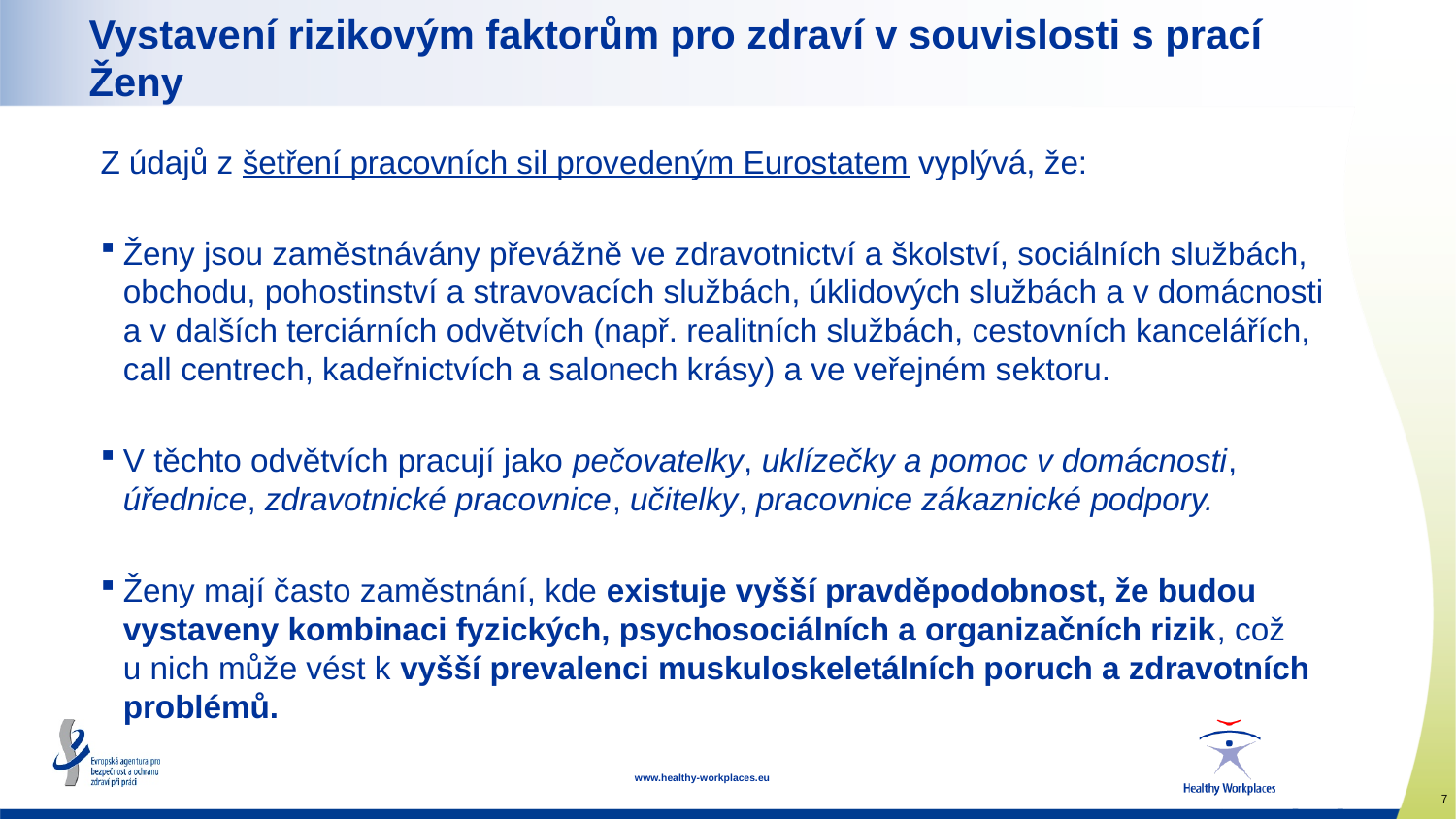

# Vystavení rizikovým faktorům pro zdraví v souvislosti s prací Ženy
Z údajů z šetření pracovních sil provedeným Eurostatem vyplývá, že:

Ženy jsou zaměstnávány převážně ve zdravotnictví a školství, sociálních službách, obchodu, pohostinství a stravovacích službách, úklidových službách a v domácnosti a v dalších terciárních odvětvích (např. realitních službách, cestovních kancelářích, call centrech, kadeřnictvích a salonech krásy) a ve veřejném sektoru.

V těchto odvětvích pracují jako pečovatelky, uklízečky a pomoc v domácnosti, úřednice, zdravotnické pracovnice, učitelky, pracovnice zákaznické podpory.

Ženy mají často zaměstnání, kde existuje vyšší pravděpodobnost, že budou vystaveny kombinaci fyzických, psychosociálních a organizačních rizik, což u nich může vést k vyšší prevalenci muskuloskeletálních poruch a zdravotních problémů.